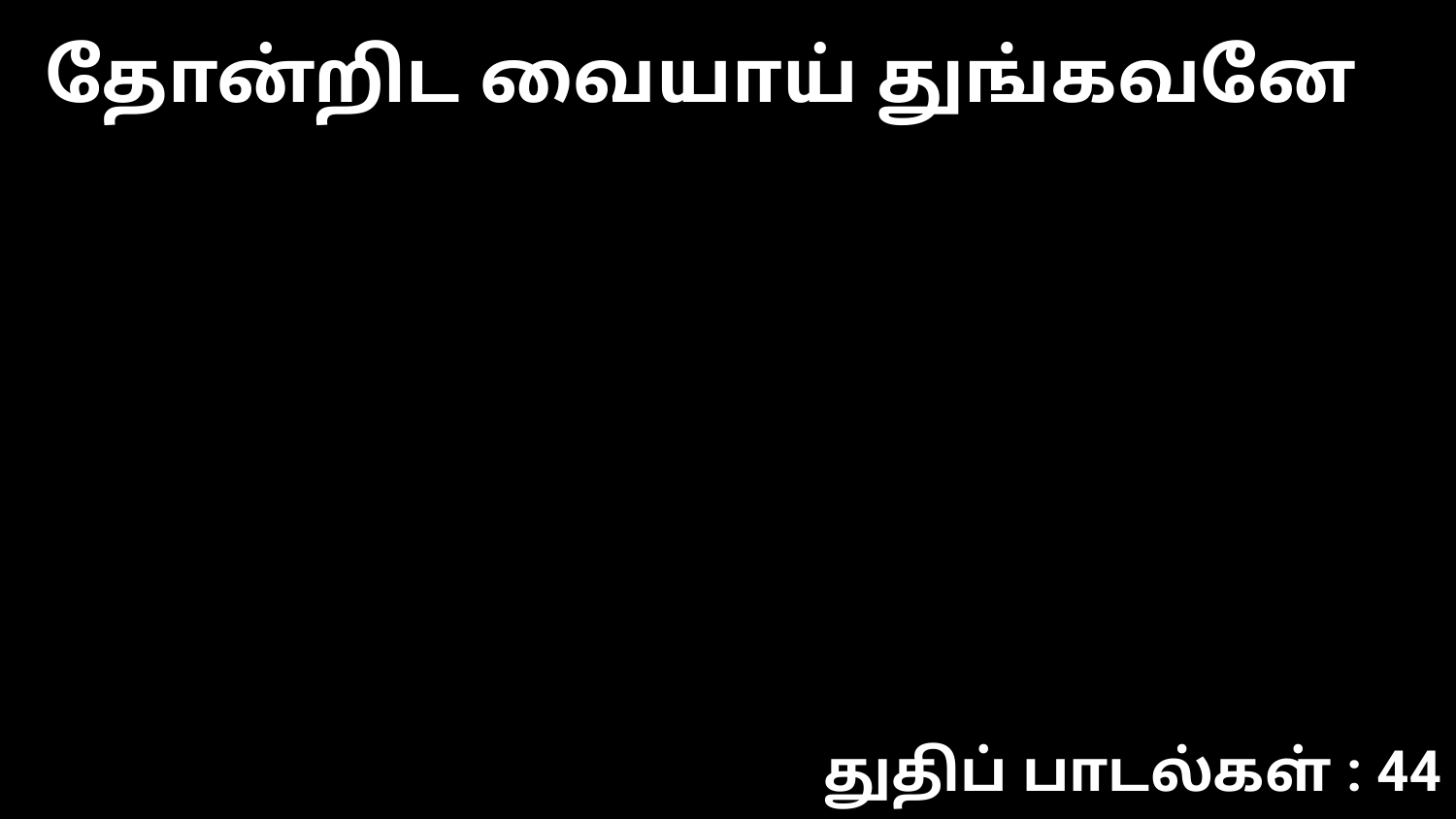

தோன்றிட வையாய் துங்கவனே
துதிப் பாடல்கள் : 44